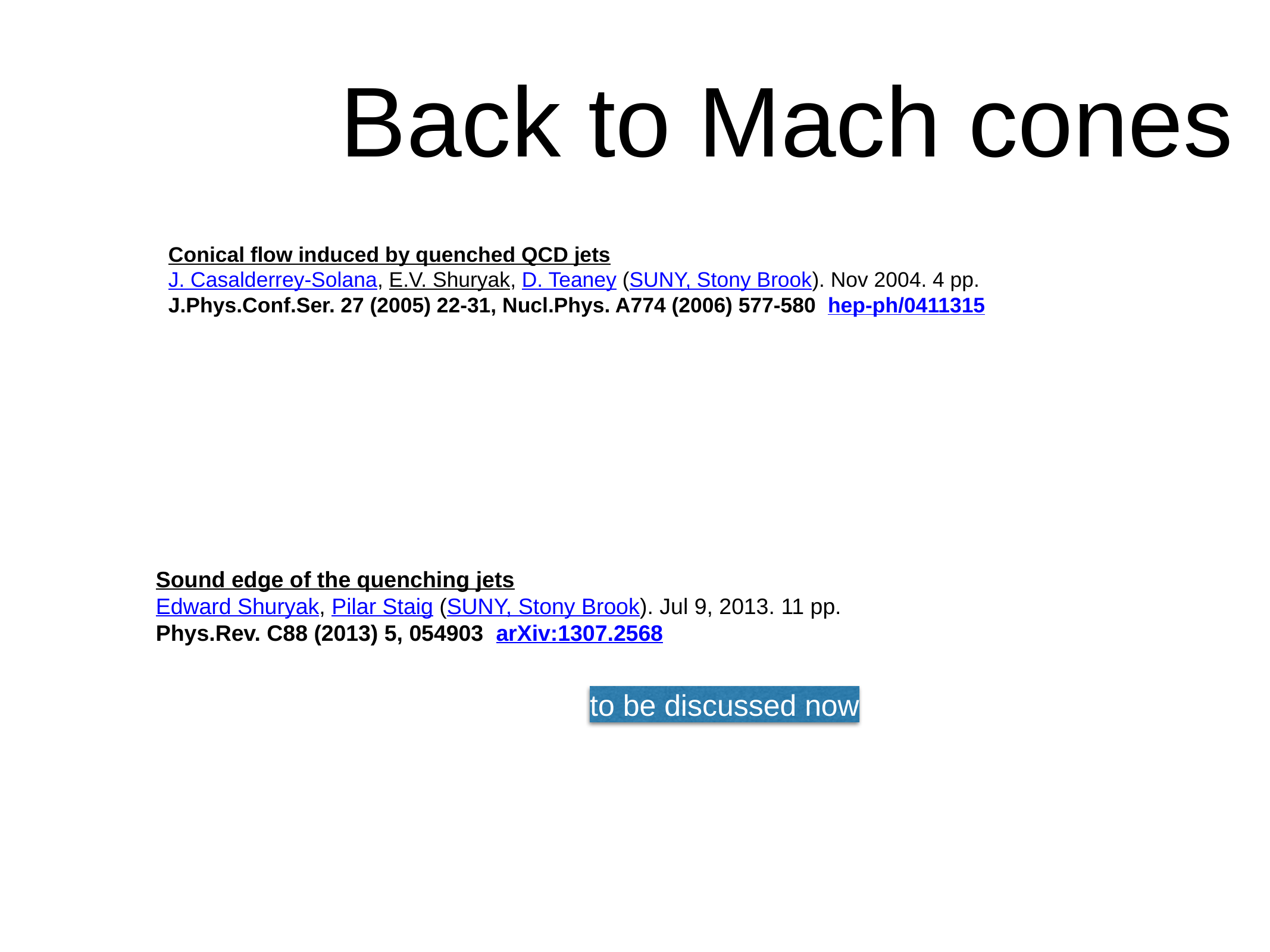

# Back to Mach cones
Conical flow induced by quenched QCD jets
J. Casalderrey-Solana, E.V. Shuryak, D. Teaney (SUNY, Stony Brook). Nov 2004. 4 pp.
J.Phys.Conf.Ser. 27 (2005) 22-31, Nucl.Phys. A774 (2006) 577-580  hep-ph/0411315
Sound edge of the quenching jets
Edward Shuryak, Pilar Staig (SUNY, Stony Brook). Jul 9, 2013. 11 pp.
Phys.Rev. C88 (2013) 5, 054903  arXiv:1307.2568
to be discussed now